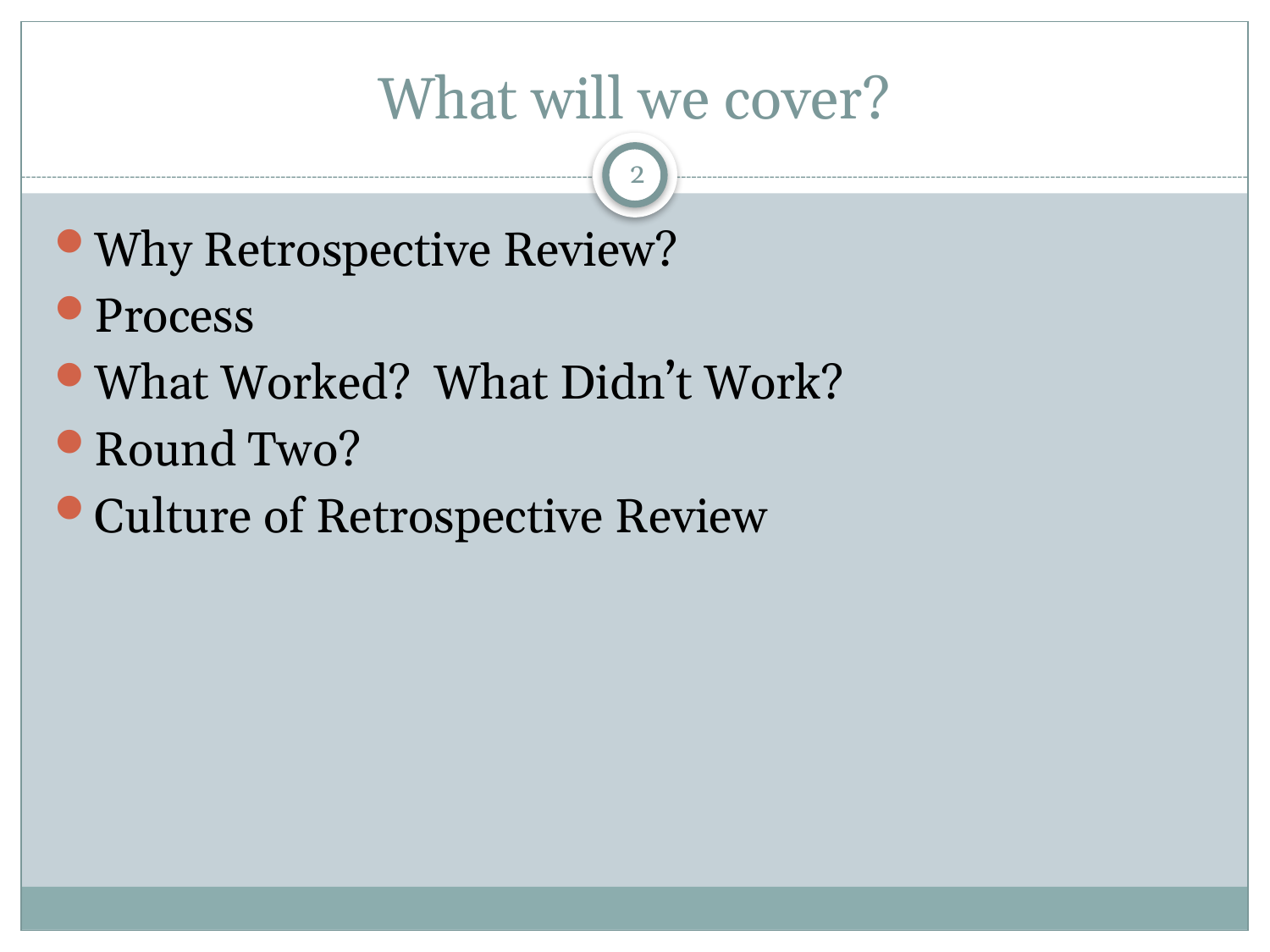

# What will we cover?
2
Why Retrospective Review?
Process
What Worked?  What Didn’t Work?
Round Two?
Culture of Retrospective Review